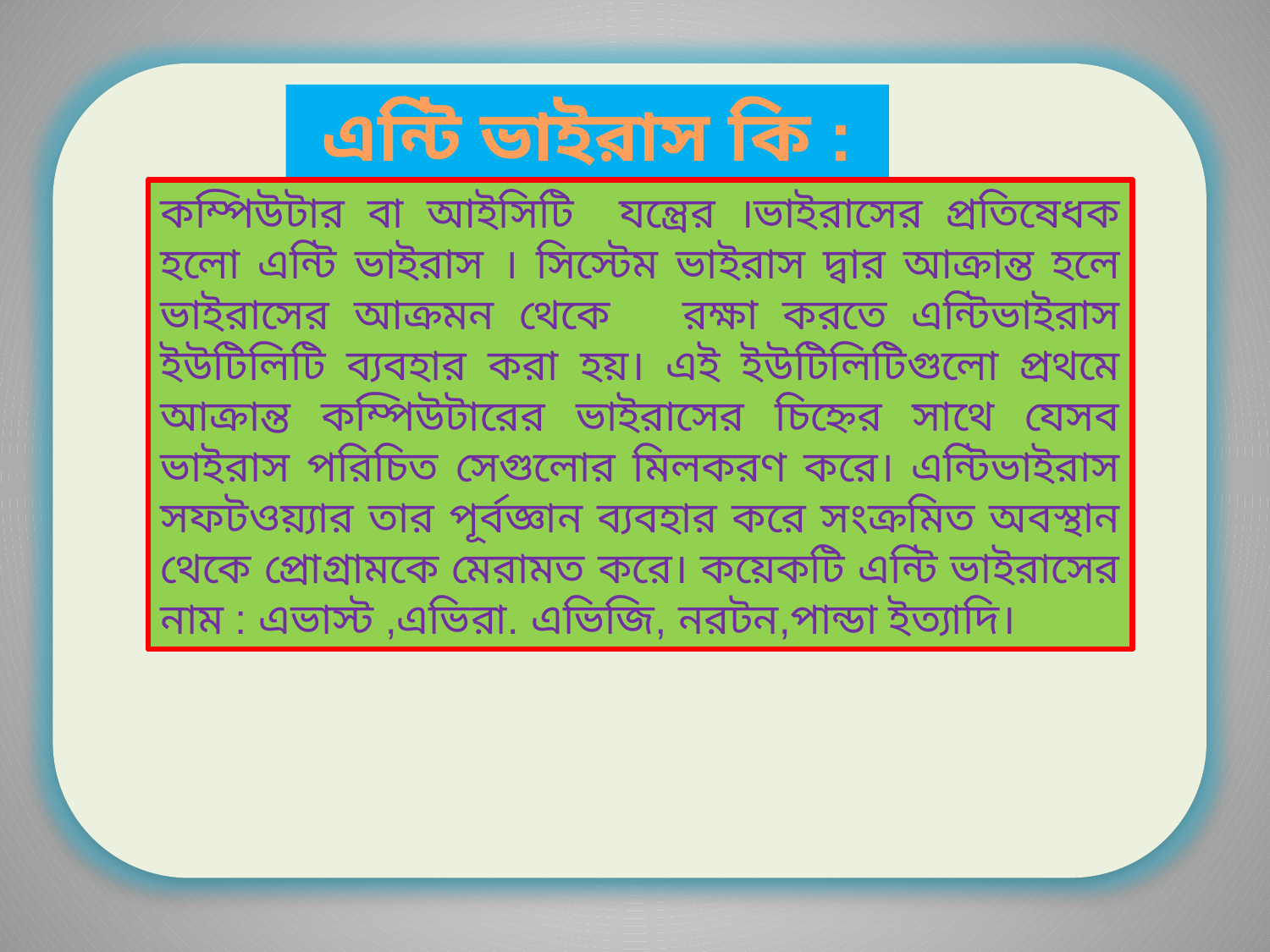

এন্টি ভাইরাস কি :
কম্পিউটার বা আইসিটি  যন্ত্রের ।ভাইরাসের প্রতিষেধক হলো এন্টি ভাইরাস । সিস্টেম ভাইরাস দ্বার আক্রান্ত হলে ভাইরাসের আক্রমন থেকে   রক্ষা করতে এন্টিভাইরাস ইউটিলিটি ব্যবহার করা হয়। এই ইউটিলিটিগুলো প্রথমে আক্রান্ত কম্পিউটারের ভাইরাসের চিহ্নের সাথে যেসব ভাইরাস পরিচিত সেগুলোর মিলকরণ করে। এন্টিভাইরাস সফটওয়্যার তার পূর্বজ্ঞান ব্যবহার করে সংক্রমিত অবস্থান থেকে প্রোগ্রামকে মেরামত করে। কয়েকটি এন্টি ভাইরাসের নাম : এভাস্ট ,এভিরা. এভিজি, নরটন,পান্ডা ইত্যাদি।